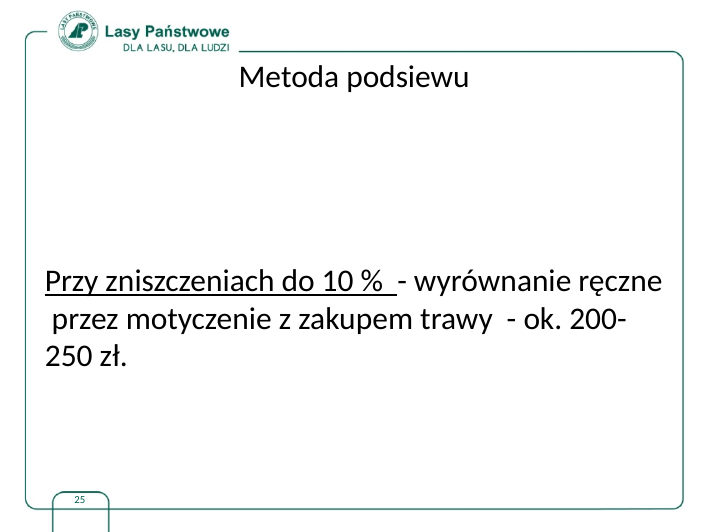

# Metoda podsiewu

Przy zniszczeniach do 10 %  - wyrównanie ręczne  przez motyczenie z zakupem trawy  - ok. 200-250 zł.
25